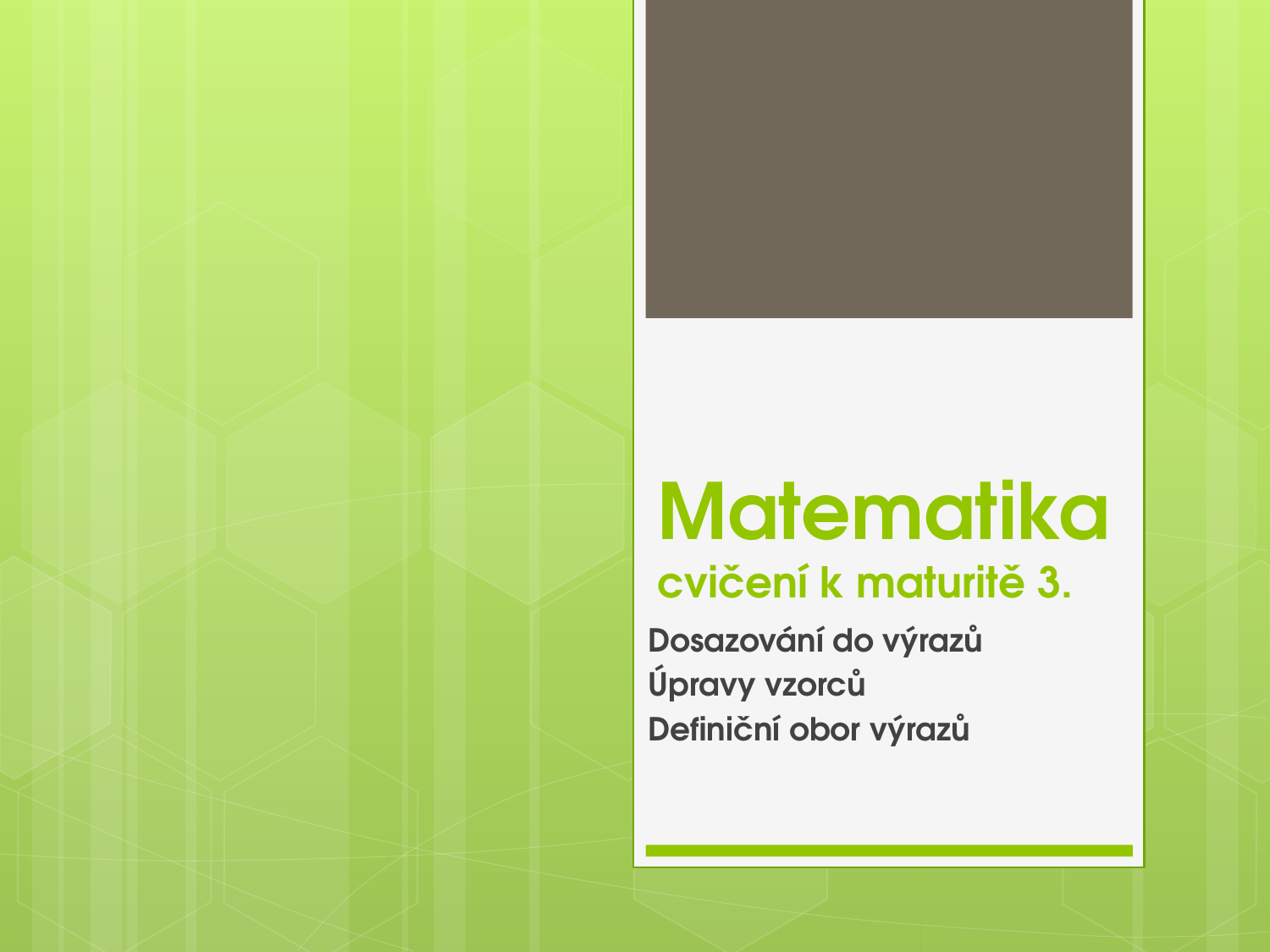

# Matematika cvičení k maturitě 3.
Dosazování do výrazů
Úpravy vzorců
Definiční obor výrazů